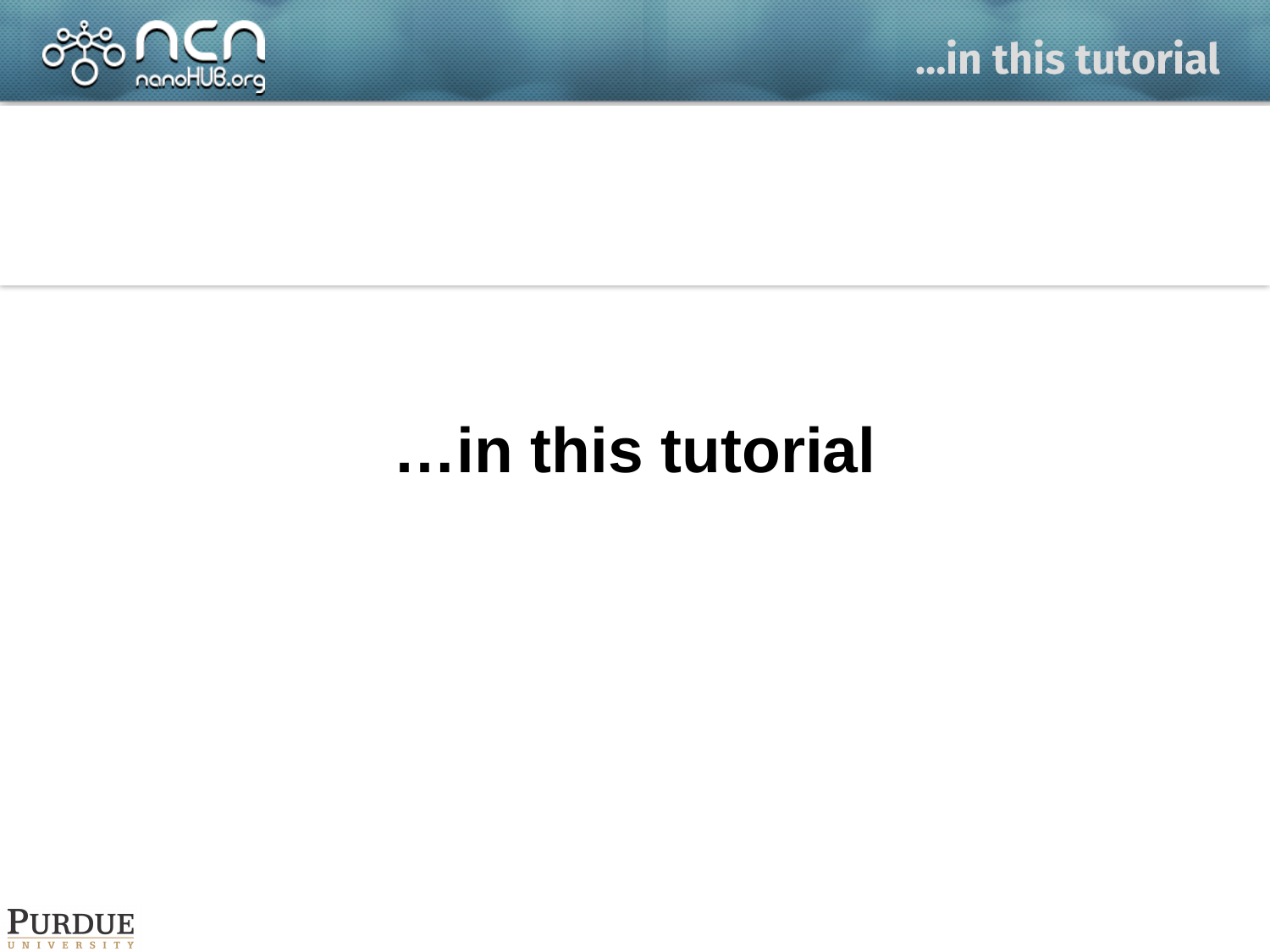

# …in this tutorial

…in this tutorial